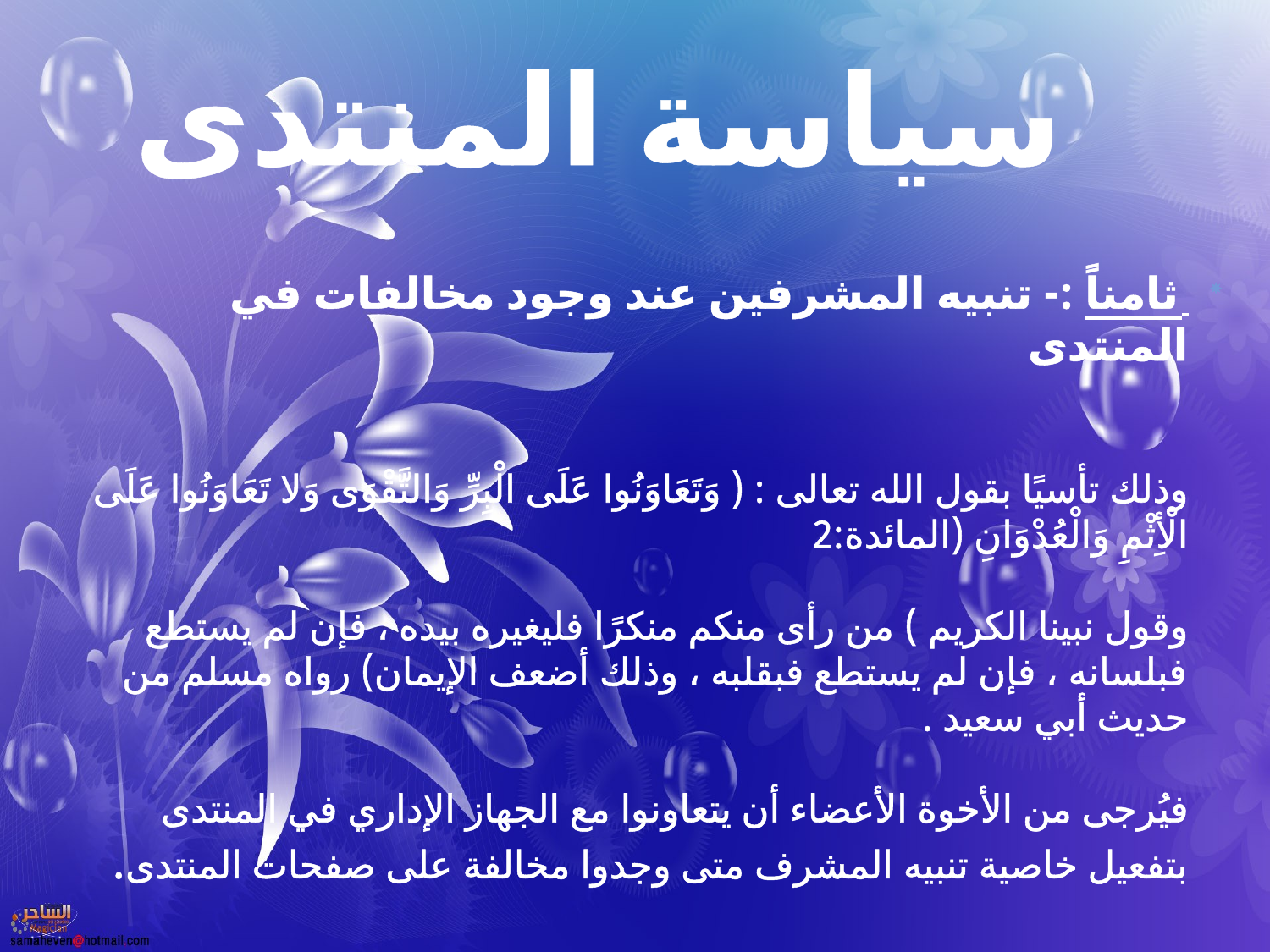

# سياسة المنتدى

 ثامناً :- تنبيه المشرفين عند وجود مخالفات في المنتدى

وذلك تأسيًا بقول الله تعالى : ( وَتَعَاوَنُوا عَلَى الْبِرِّ وَالتَّقْوَى وَلا تَعَاوَنُوا عَلَى الْأِثْمِ وَالْعُدْوَانِ (المائدة:2
وقول نبينا الكريم ) من رأى منكم منكرًا فليغيره بيده ، فإن لم يستطع فبلسانه ، فإن لم يستطع فبقلبه ، وذلك أضعف الإيمان) رواه مسلم من حديث أبي سعيد .
فيُرجى من الأخوة الأعضاء أن يتعاونوا مع الجهاز الإداري في المنتدى  بتفعيل خاصية تنبيه المشرف متى وجدوا مخالفة على صفحات المنتدى.